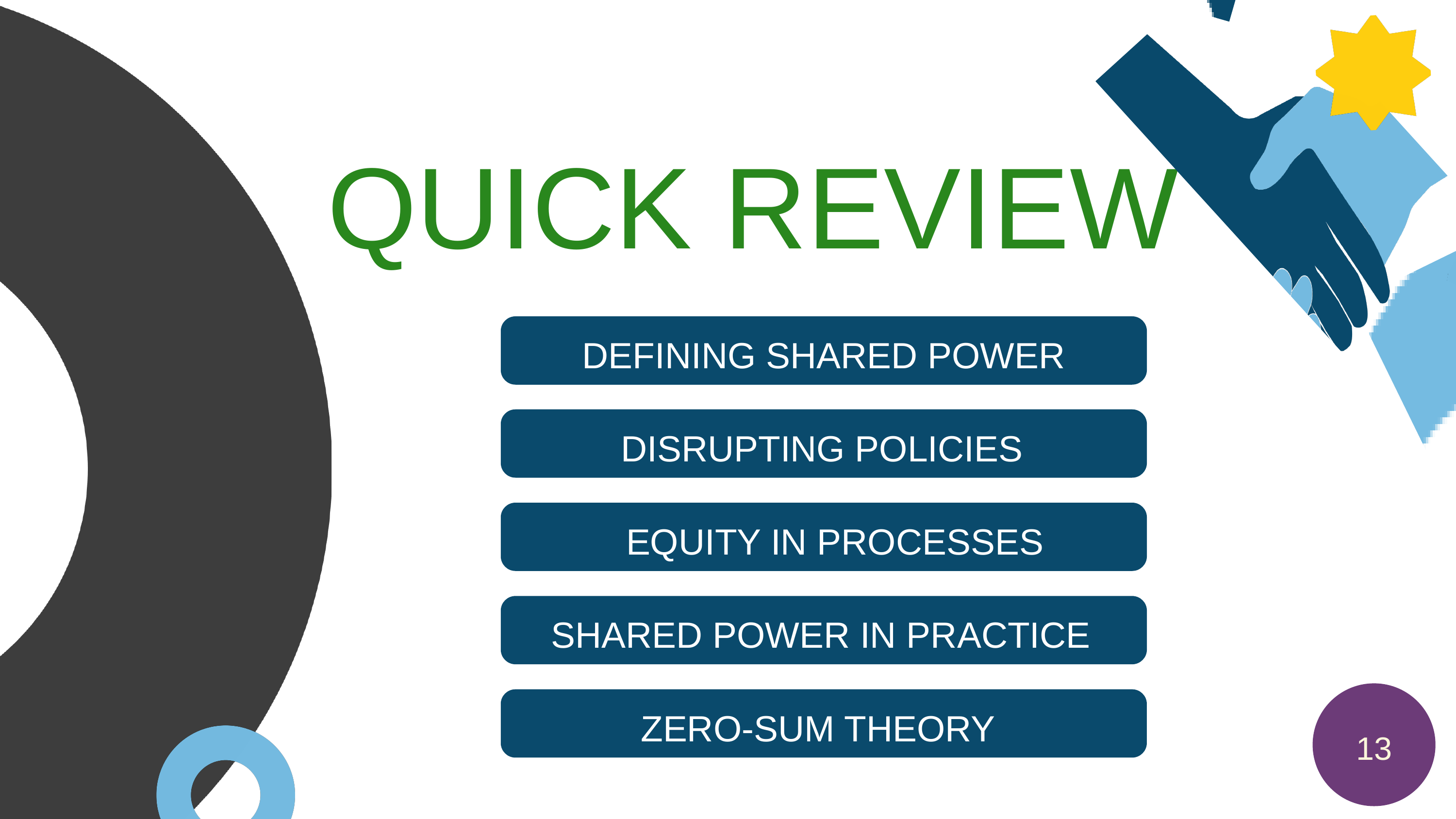

QUICK REVIEW

DEFINING SHARED POWER

DISRUPTING POLICIES

EQUITY IN PROCESSES

SHARED POWER IN PRACTICE

ZERO-SUM THEORY
13